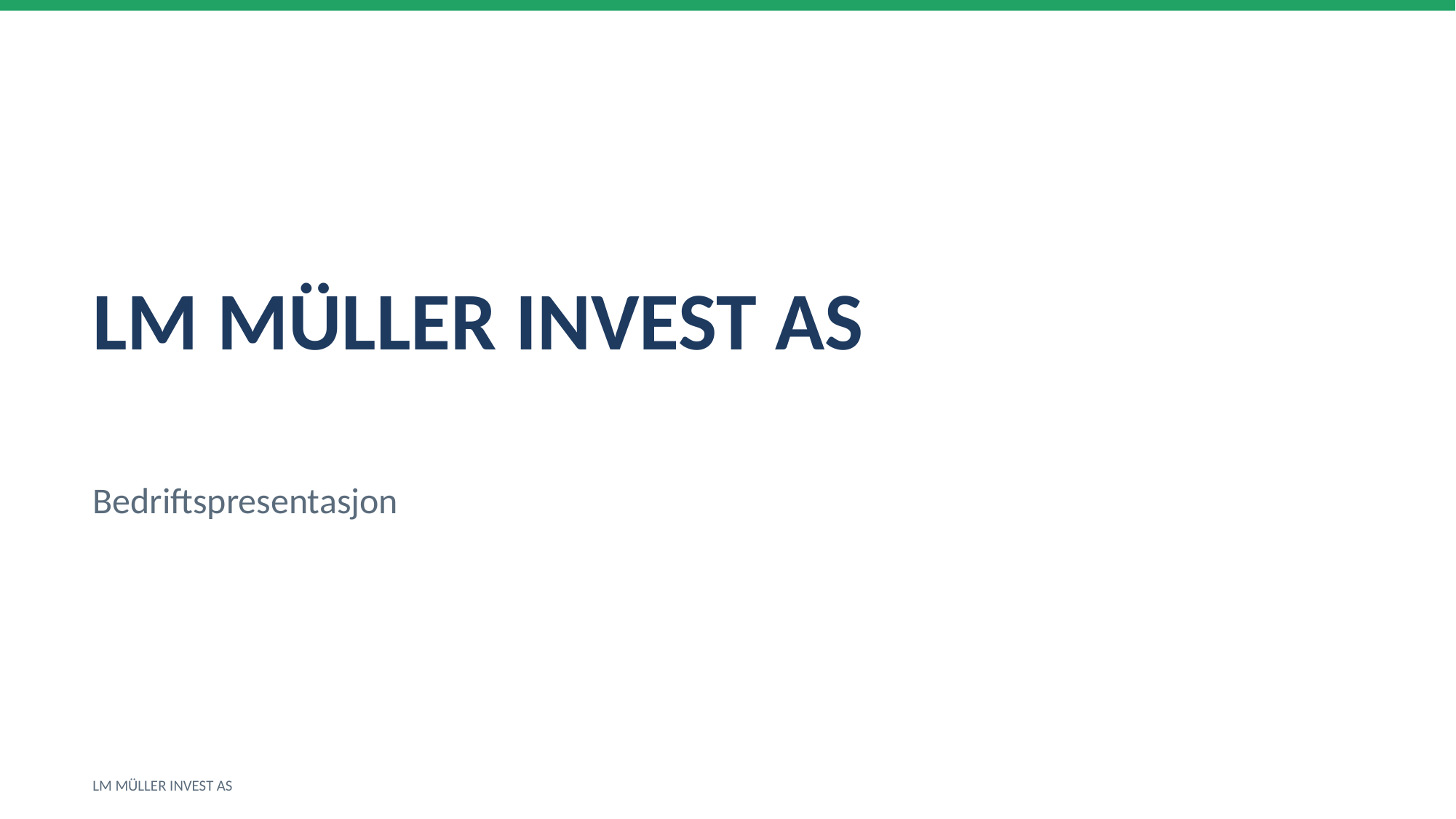

LM MÜLLER INVEST AS
Bedriftspresentasjon
LM MÜLLER INVEST AS